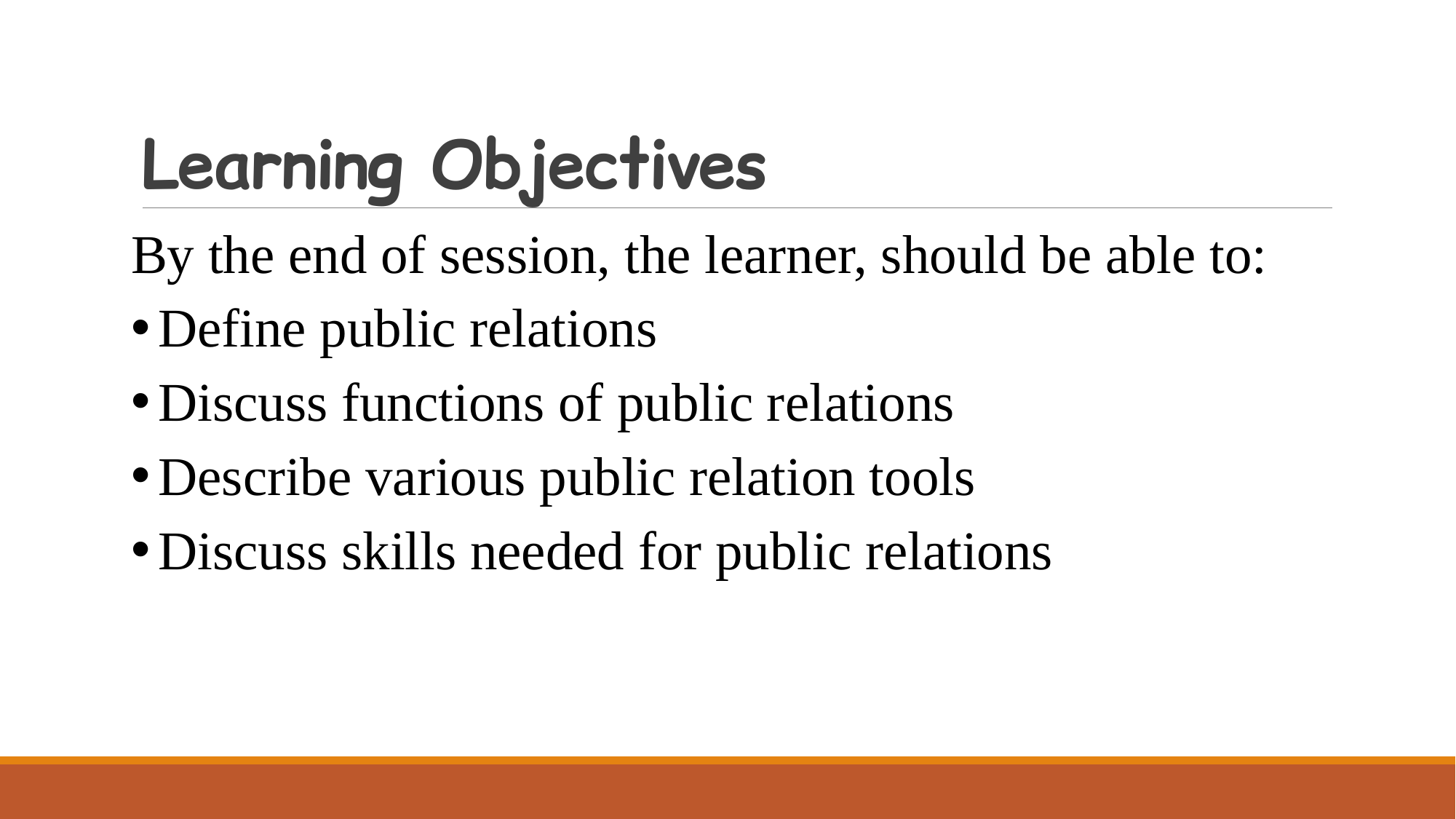

# Learning Objectives
By the end of session, the learner, should be able to:
Define public relations
Discuss functions of public relations
Describe various public relation tools
Discuss skills needed for public relations